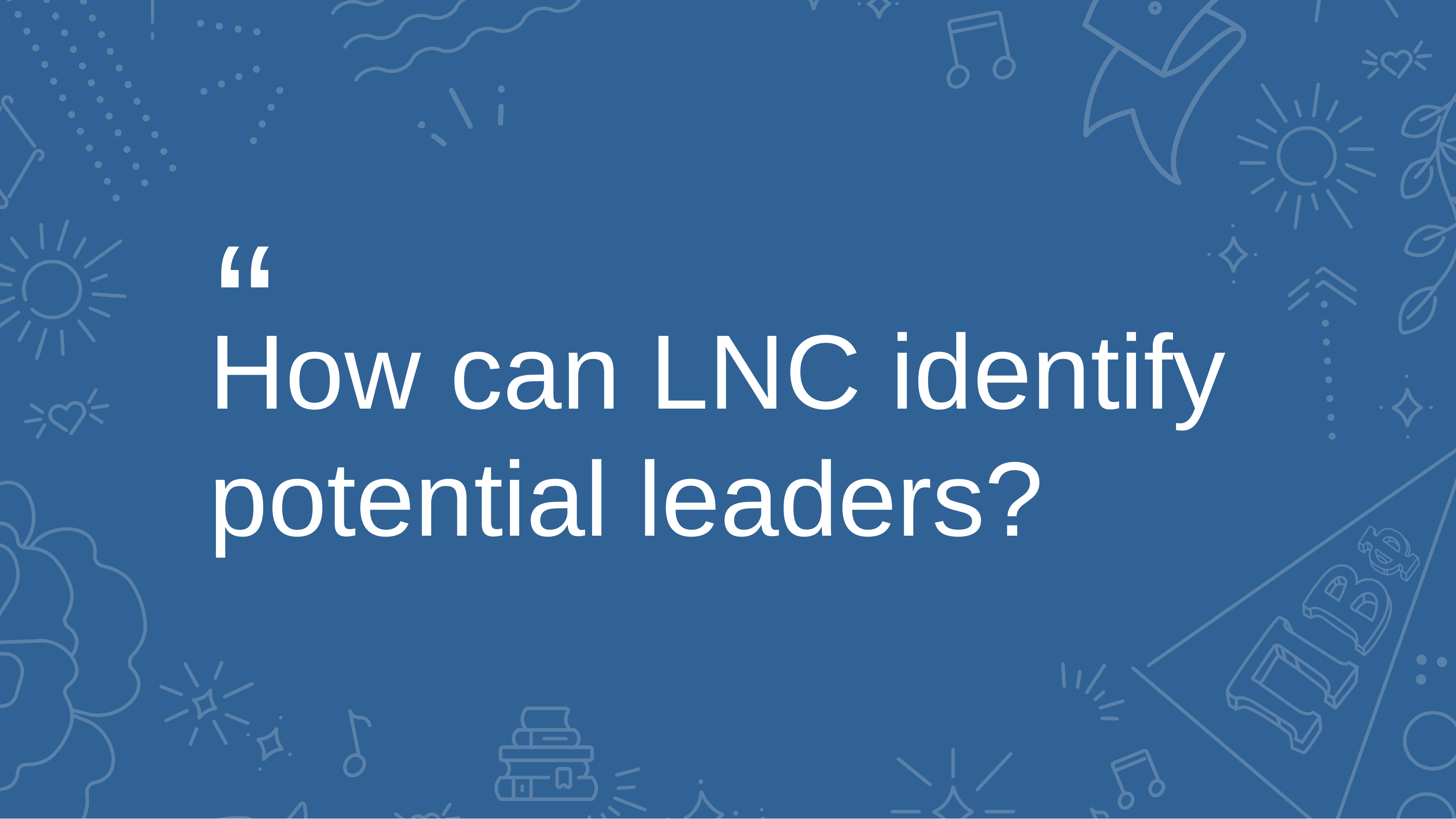

# How can LNC identify potential leaders?